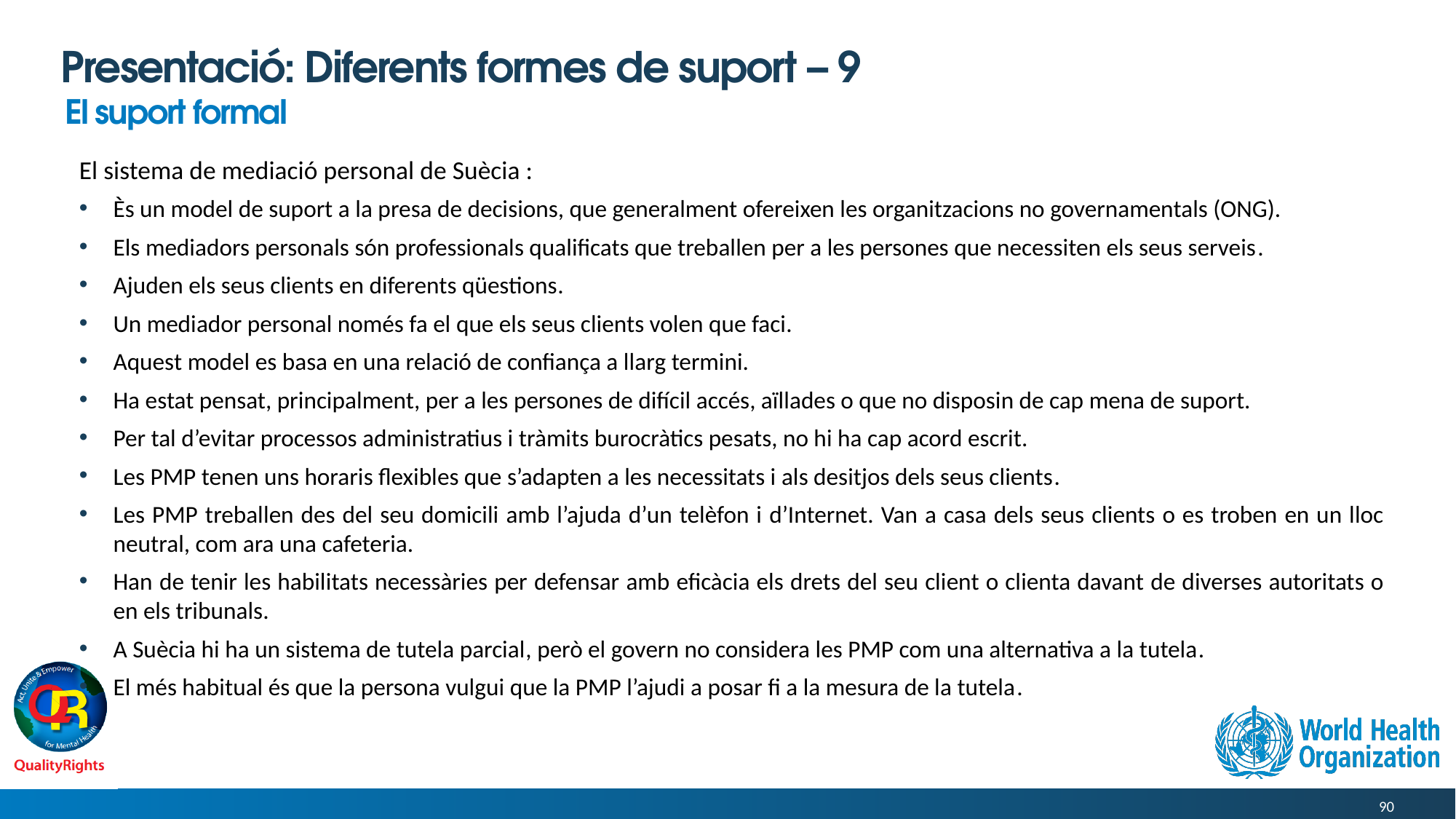

# Presentació: Diferents formes de suport – 9
El suport formal
El sistema de mediació personal de Suècia :
Ès un model de suport a la presa de decisions, que generalment ofereixen les organitzacions no governamentals (ONG).
Els mediadors personals són professionals qualificats que treballen per a les persones que necessiten els seus serveis.
Ajuden els seus clients en diferents qüestions.
Un mediador personal només fa el que els seus clients volen que faci.
Aquest model es basa en una relació de confiança a llarg termini.
Ha estat pensat, principalment, per a les persones de difícil accés, aïllades o que no disposin de cap mena de suport.
Per tal d’evitar processos administratius i tràmits burocràtics pesats, no hi ha cap acord escrit.
Les PMP tenen uns horaris flexibles que s’adapten a les necessitats i als desitjos dels seus clients.
Les PMP treballen des del seu domicili amb l’ajuda d’un telèfon i d’Internet. Van a casa dels seus clients o es troben en un lloc neutral, com ara una cafeteria.
Han de tenir les habilitats necessàries per defensar amb eficàcia els drets del seu client o clienta davant de diverses autoritats o en els tribunals.
A Suècia hi ha un sistema de tutela parcial, però el govern no considera les PMP com una alternativa a la tutela.
El més habitual és que la persona vulgui que la PMP l’ajudi a posar fi a la mesura de la tutela.